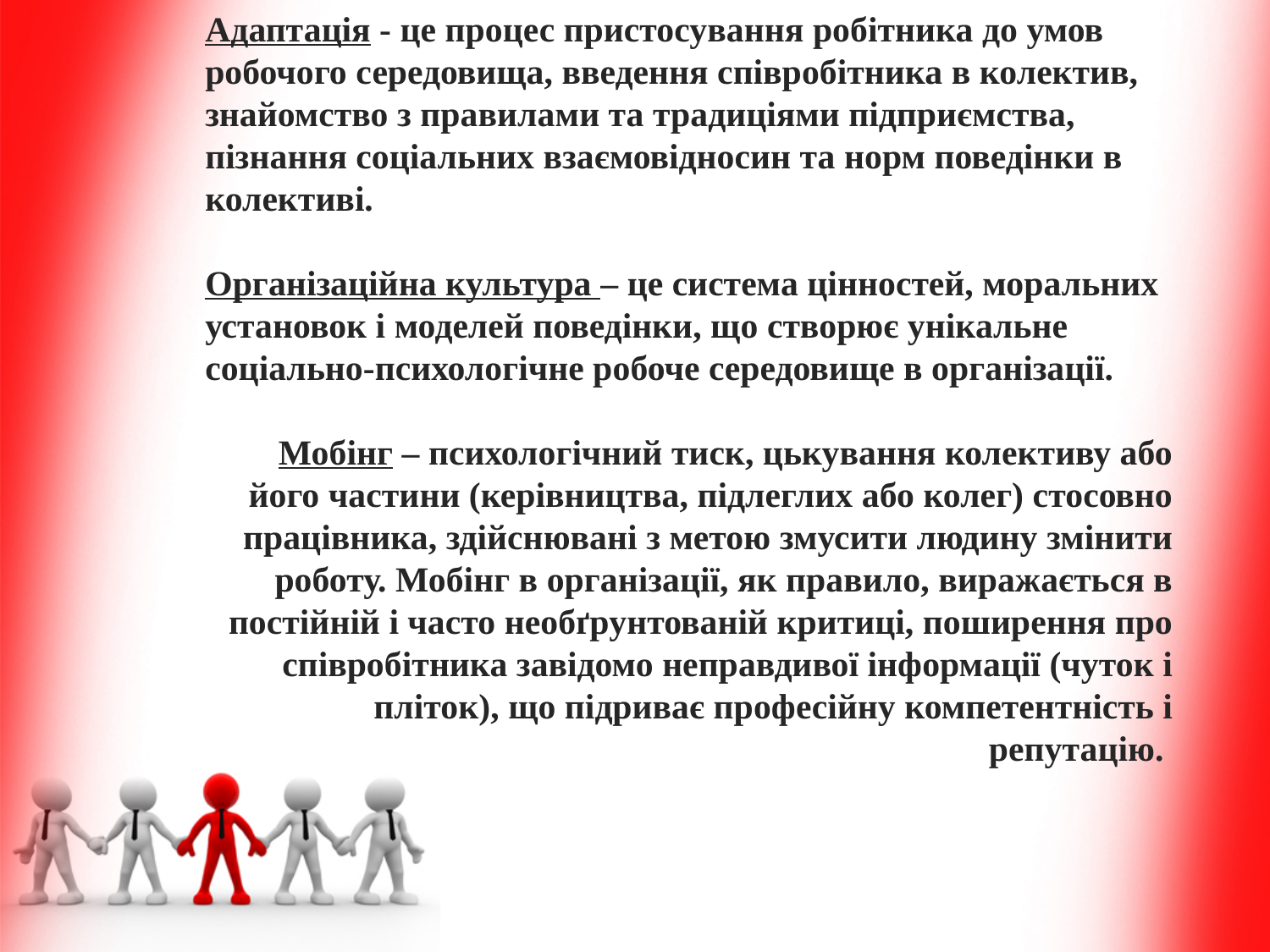

Адаптація - це процес пристосування робітника до умов робочого середовища, введення співробітника в колектив, знайомство з правилами та традиціями підприємства, пізнання соціальних взаємовідносин та норм поведінки в колективі.

Організаційна культура – це система цінностей, моральних установок і моделей поведінки, що створює унікальне соціально-психологічне робоче середовище в організації.

Мобінг – психологічний тиск, цькування колективу або його частини (керівництва, підлеглих або колег) стосовно працівника, здійснювані з метою змусити людину змінити роботу. Мобінг в організації, як правило, виражається в постійній і часто необґрунтованій критиці, поширення про співробітника завідомо неправдивої інформації (чуток і пліток), що підриває професійну компетентність і репутацію.